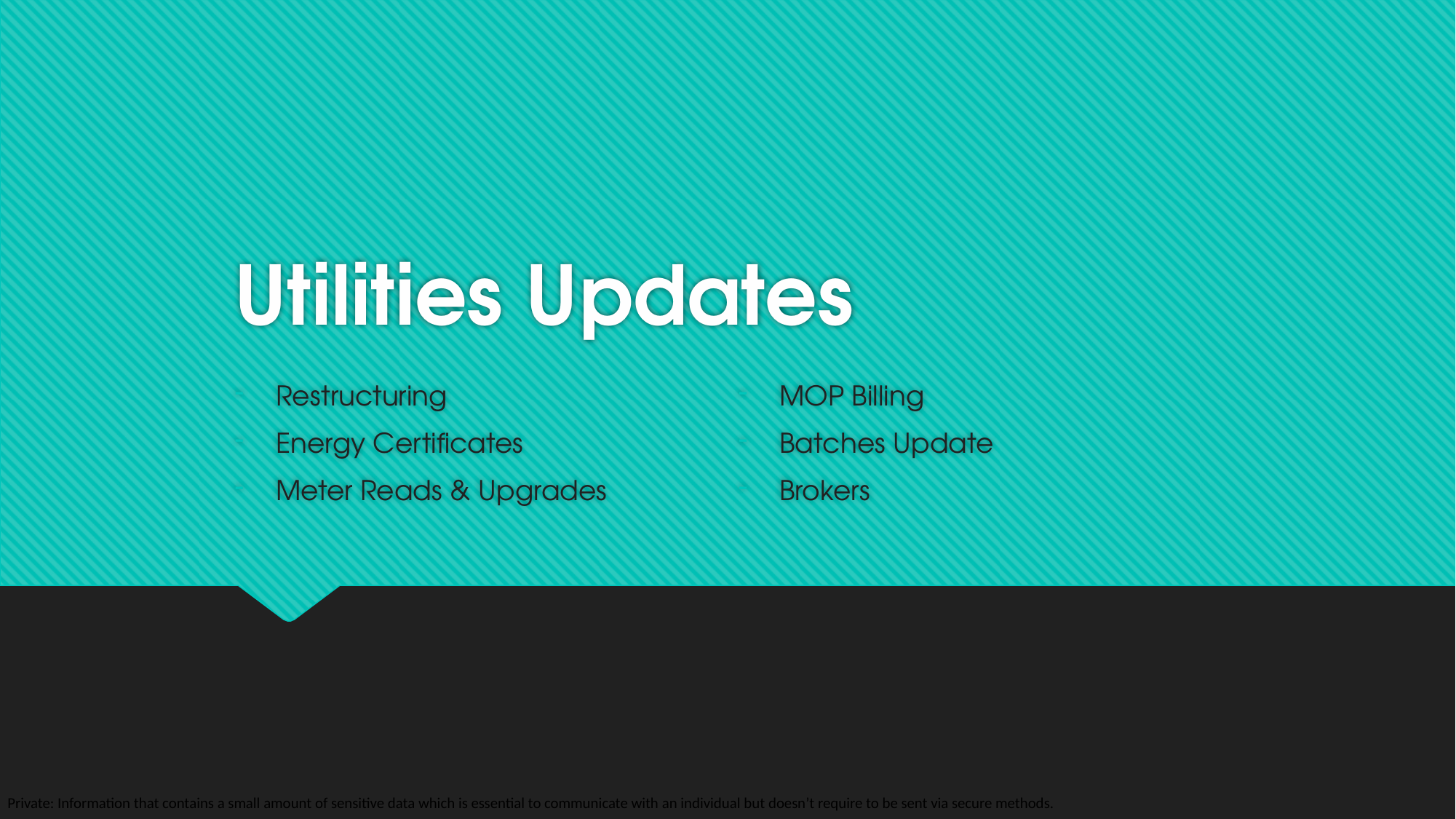

# Utilities Updates
Restructuring
Energy Certificates
Meter Reads & Upgrades
MOP Billing
Batches Update
Brokers